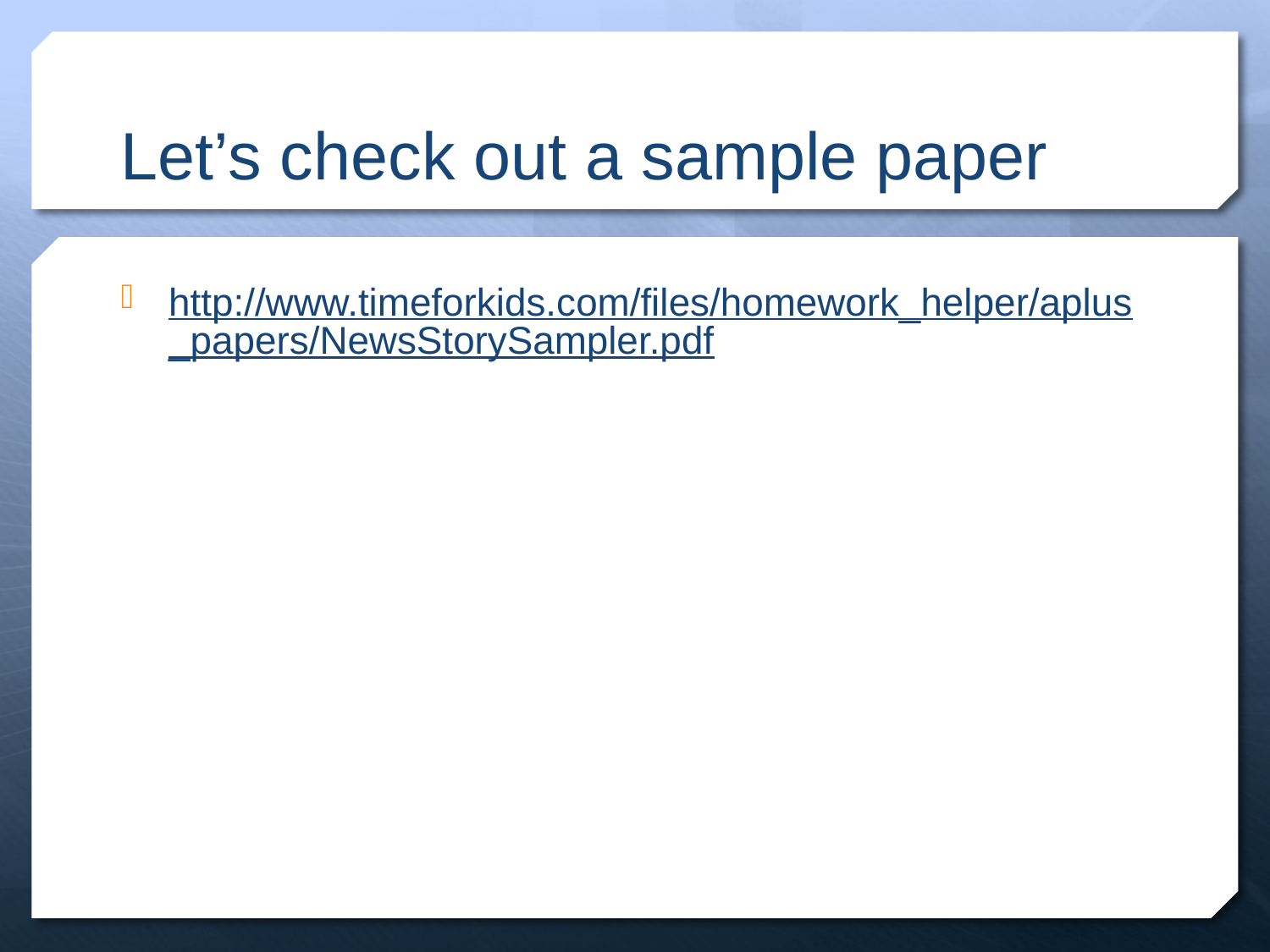

# Let’s check out a sample paper
http://www.timeforkids.com/files/homework_helper/aplus_papers/NewsStorySampler.pdf